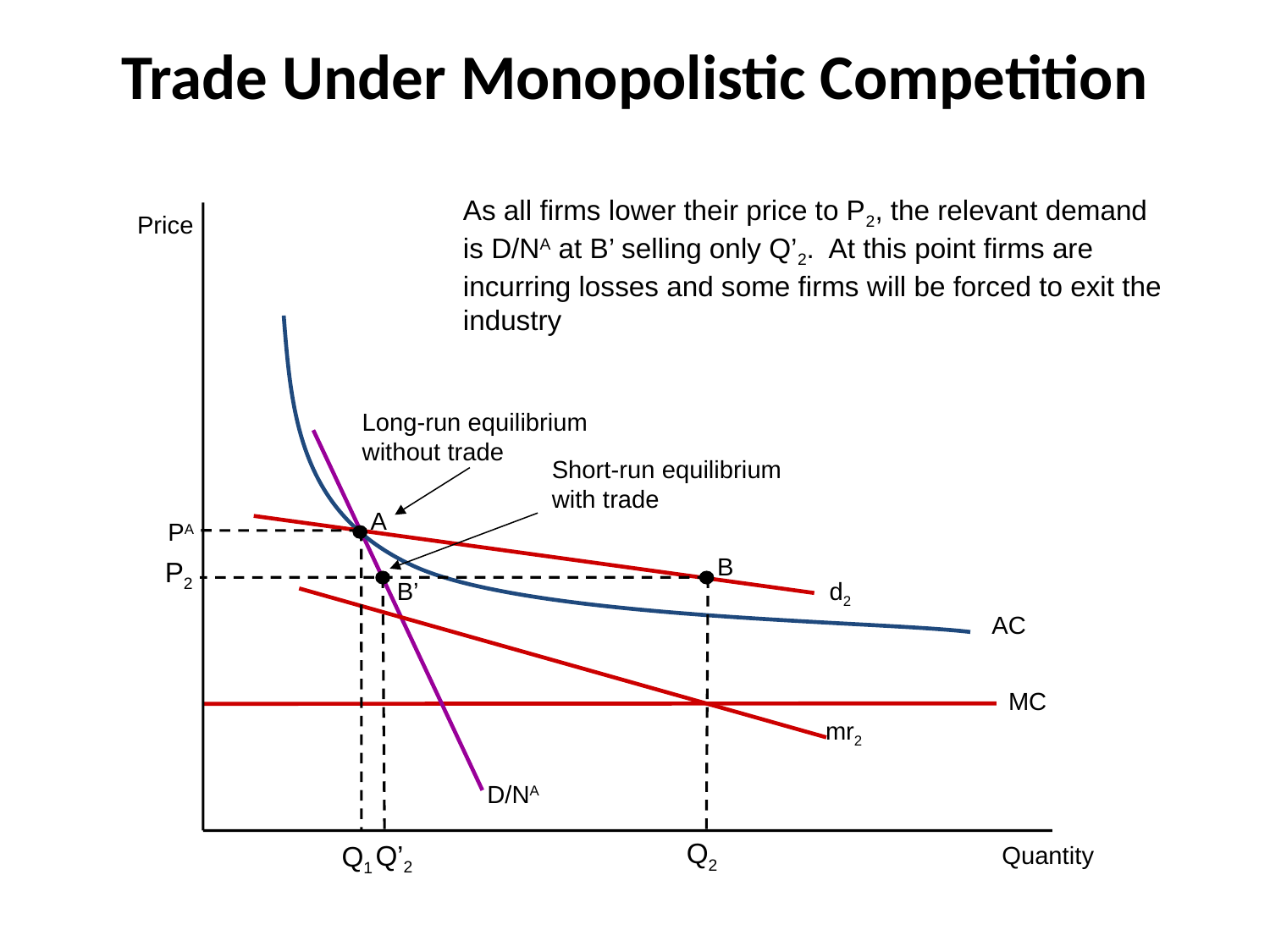

# Trade Under Monopolistic Competition
As all firms lower their price to P2, the relevant demand is D/NA at B’ selling only Q’2.  At this point firms are incurring losses and some firms will be forced to exit the industry
Opening trade makes the firm’s demand even more elastic, shown by d2.  The firm chooses to produce at Q2, where MR=MC, selling at P2.  At this price the firm makes monopoly profits as P2>AC

Price

Long-run equilibrium without trade

Short-run equilibrium with trade

A

PA

B
P2

Q2

B’

Q’2
d2

AC
MC

mr2
D/NA

Q1
Quantity